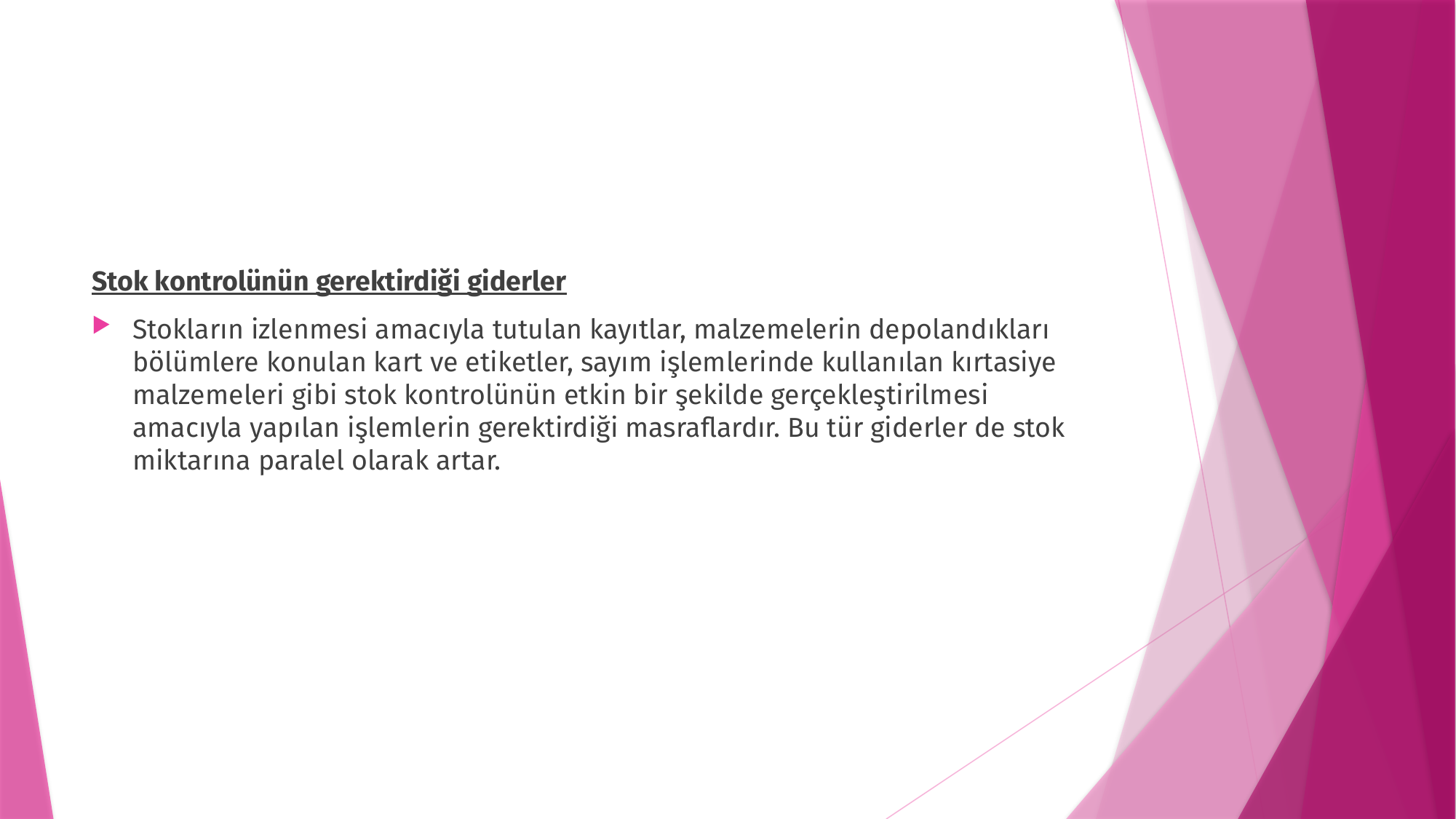

#
Stok kontrolünün gerektirdiği giderler
Stokların izlenmesi amacıyla tutulan kayıtlar, malzemelerin depolandıkları bölümlere konulan kart ve etiketler, sayım işlemlerinde kullanılan kırtasiye malzemeleri gibi stok kontrolünün etkin bir şekilde gerçekleştirilmesi amacıyla yapılan işlemlerin gerektirdiği masraflardır. Bu tür giderler de stok miktarına paralel olarak artar.